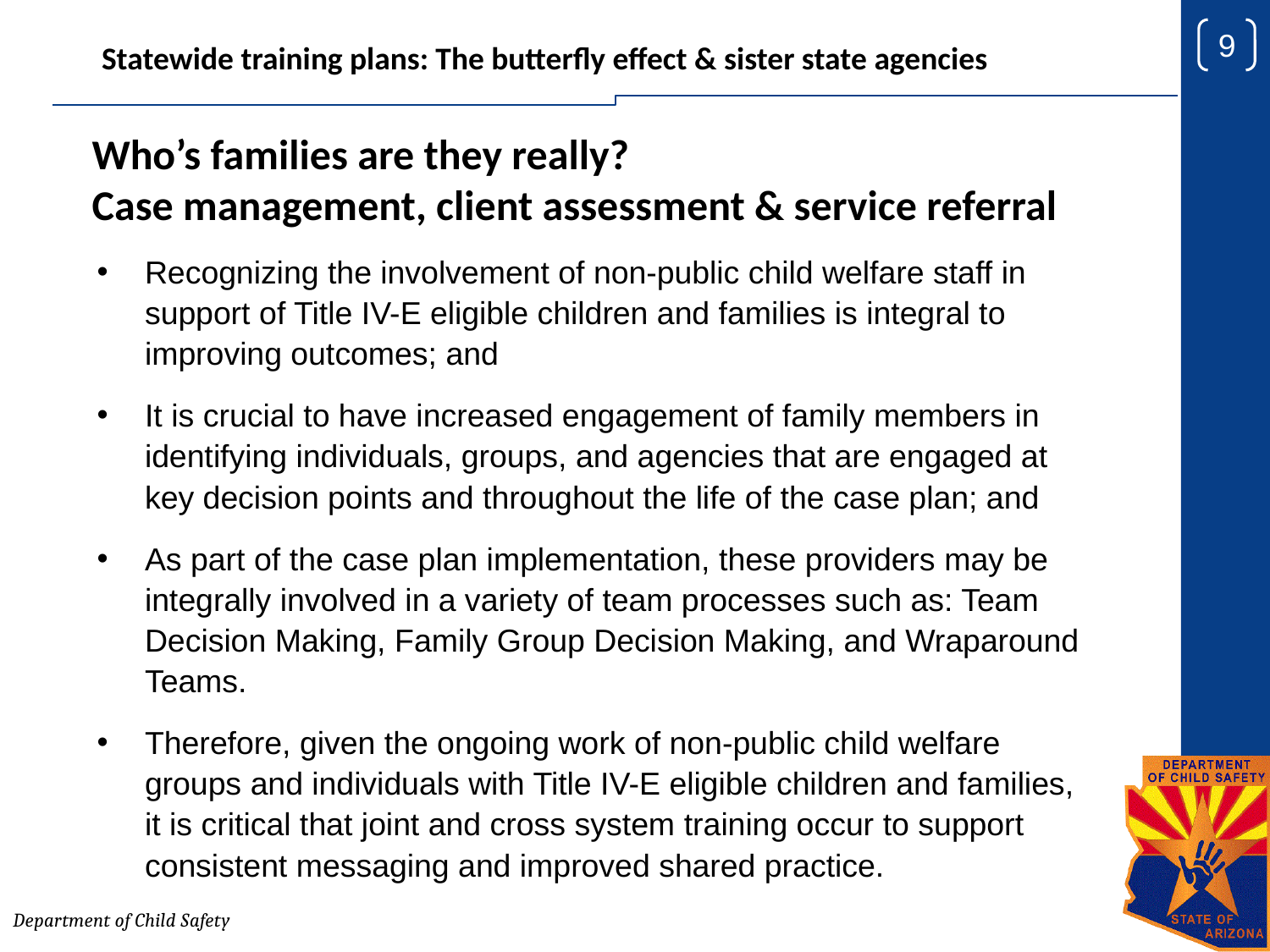

Statewide training plans: The butterfly effect & sister state agencies
Who’s families are they really?
Case management, client assessment & service referral

Recognizing the involvement of non-public child welfare staff in support of Title IV-E eligible children and families is integral to improving outcomes; and
It is crucial to have increased engagement of family members in identifying individuals, groups, and agencies that are engaged at key decision points and throughout the life of the case plan; and
As part of the case plan implementation, these providers may be integrally involved in a variety of team processes such as: Team Decision Making, Family Group Decision Making, and Wraparound Teams.
Therefore, given the ongoing work of non-public child welfare groups and individuals with Title IV-E eligible children and families, it is critical that joint and cross system training occur to support consistent messaging and improved shared practice.